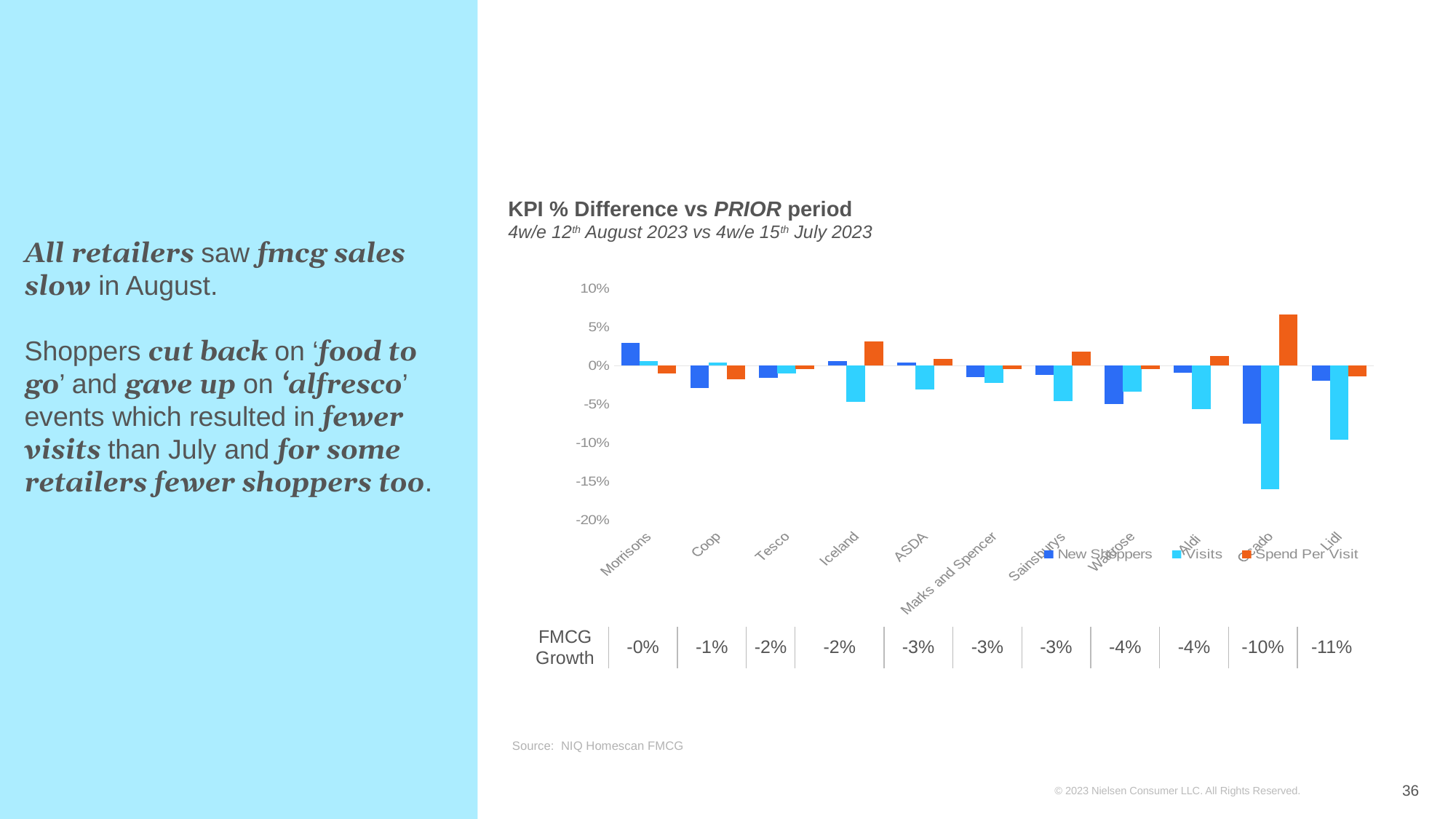

KPI % Difference vs PRIOR period
4w/e 12th August 2023 vs 4w/e 15th July 2023

# All retailers saw fmcg sales slow in August. Shoppers cut back on ‘food to go’ and gave up on ‘alfresco’ events which resulted in fewer visits than July and for some retailers fewer shoppers too.

### Chart

| Category | New Shoppers | Visits | Spend Per Visit |
|---|---|---|---|
| Morrisons | 0.0295085406851463 | 0.006253865593805807 | -0.010464629552113802 |
| Coop | -0.02924997784344807 | 0.0037104648843360177 | -0.017489711934156382 |
| Tesco | -0.015449858155525908 | -0.01023367144218057 | -0.004677941705649502 |
| Iceland | 0.006242238540004719 | -0.04652496045075294 | 0.031340405014465 |
| ASDA | 0.003983127445956747 | -0.03090557113459469 | 0.009097270818754444 |
| Marks and Spencer | -0.01430457211631364 | -0.021895471291582203 | -0.0045632333767927635 |
| Sainsburys | -0.012304899088121601 | -0.045568984222269626 | 0.018621236133122165 |
| Waitrose | -0.049525873293492784 | -0.03372784857347799 | -0.004743833017077703 |
| Aldi  | -0.009195633982850171 | -0.05611794359196143 | 0.013114754098360715 |
| Ocado | -0.07558647805336483 | -0.16008138226441737 | 0.06619013581129374 |
| Lidl | -0.019614271411054873 | -0.09593989865081254 | -0.013368983957219305 |
| FMCG Growth | -0% | -1% | -2% | -2% | -3% | -3% | -3% | -4% | -4% | -10% | -11% |
| --- | --- | --- | --- | --- | --- | --- | --- | --- | --- | --- | --- |
Source:  NIQ Homescan FMCG
36